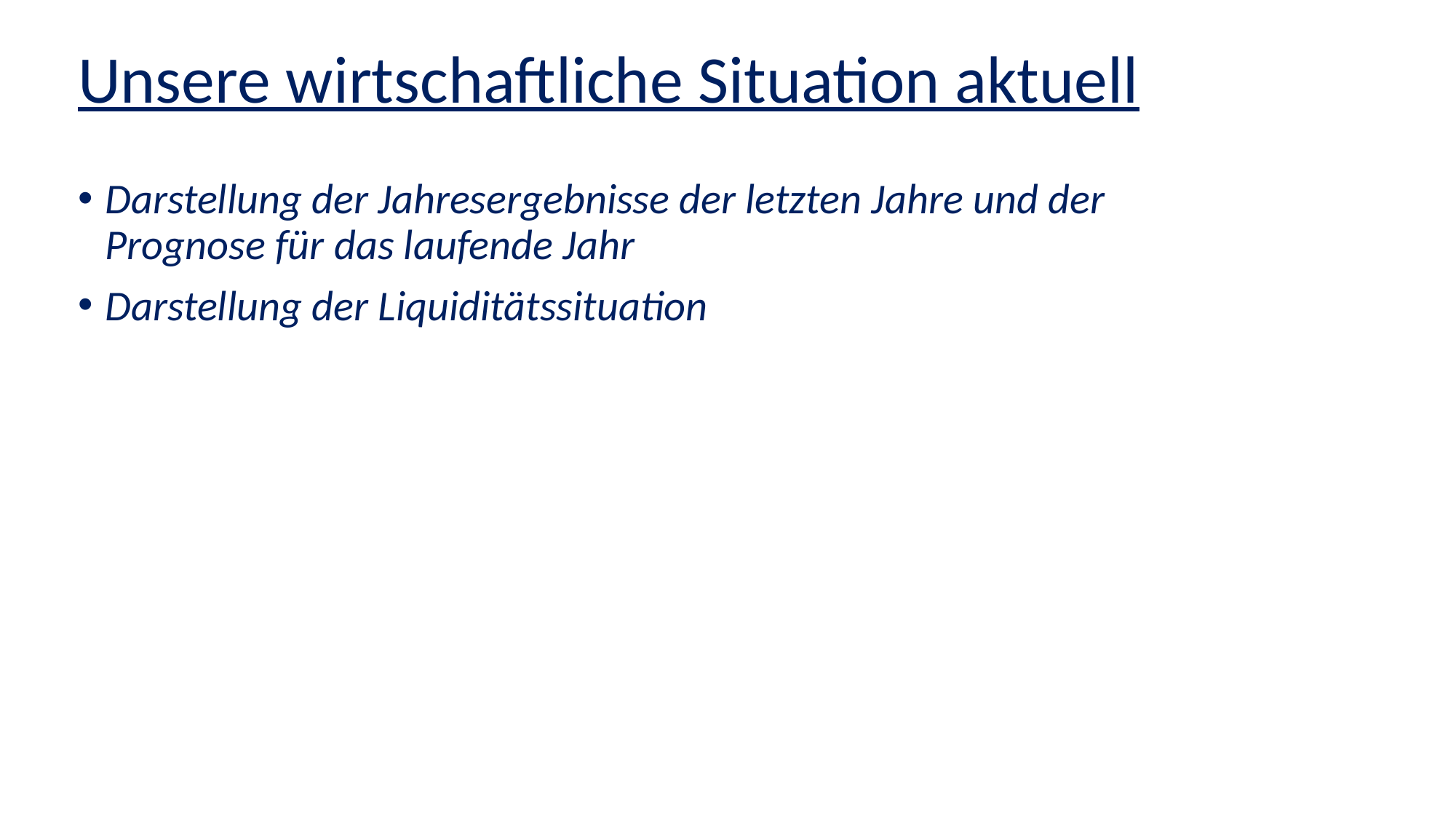

# Unsere wirtschaftliche Situation aktuell
Darstellung der Jahresergebnisse der letzten Jahre und der Prognose für das laufende Jahr
Darstellung der Liquiditätssituation